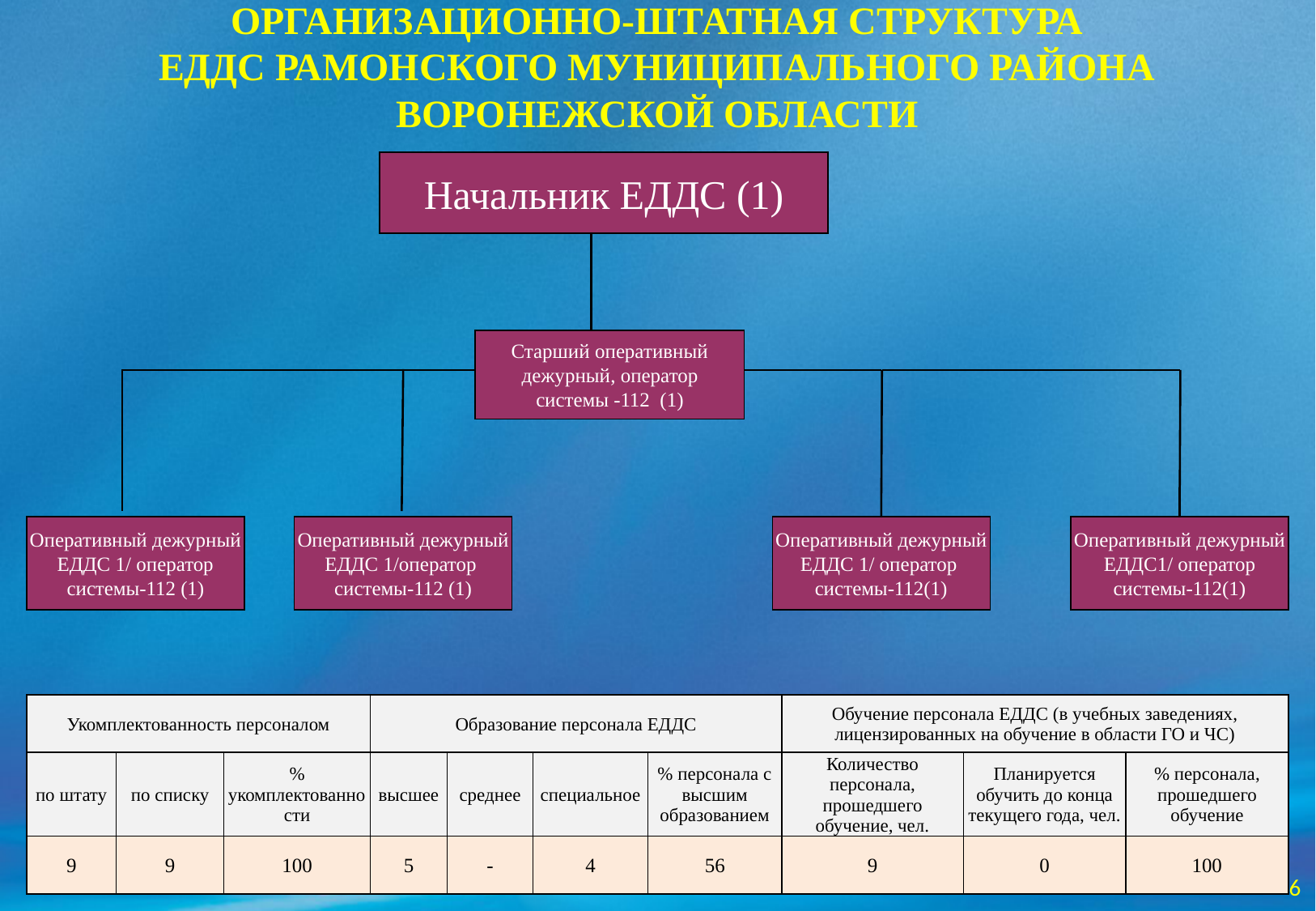

# ОРГАНИЗАЦИОННО-ШТАТНАЯ СТРУКТУРА ЕДДС РАМОНСКОГО МУНИЦИПАЛЬНОГО РАЙОНА ВОРОНЕЖСКОЙ ОБЛАСТИ
Начальник ЕДДС (1)
Старший оперативный дежурный, оператор системы -112  (1)
Оперативный дежурный
ЕДДС 1/ оператор системы-112 (1)
Оперативный дежурный ЕДДС 1/оператор  системы-112 (1)
Оперативный дежурный ЕДДС 1/ оператор  системы-112(1)
Оперативный дежурный ЕДДС1/ оператор системы-112(1)
| Укомплектованность персоналом |  |  | Образование персонала ЕДДС |  |  |  | Обучение персонала ЕДДС (в учебных заведениях, лицензированных на обучение в области ГО и ЧС) |  |  |
| --- | --- | --- | --- | --- | --- | --- | --- | --- | --- |
| по штату | по списку | % укомплектованности | высшее | среднее | специальное | % персонала с высшим образованием | Количество персонала, прошедшего обучение, чел. | Планируется обучить до конца текущего года, чел. | % персонала, прошедшего обучение |
| 9 | 9 | 100 | 5 | - | 4 | 56 | 9 | 0 | 100 |
6